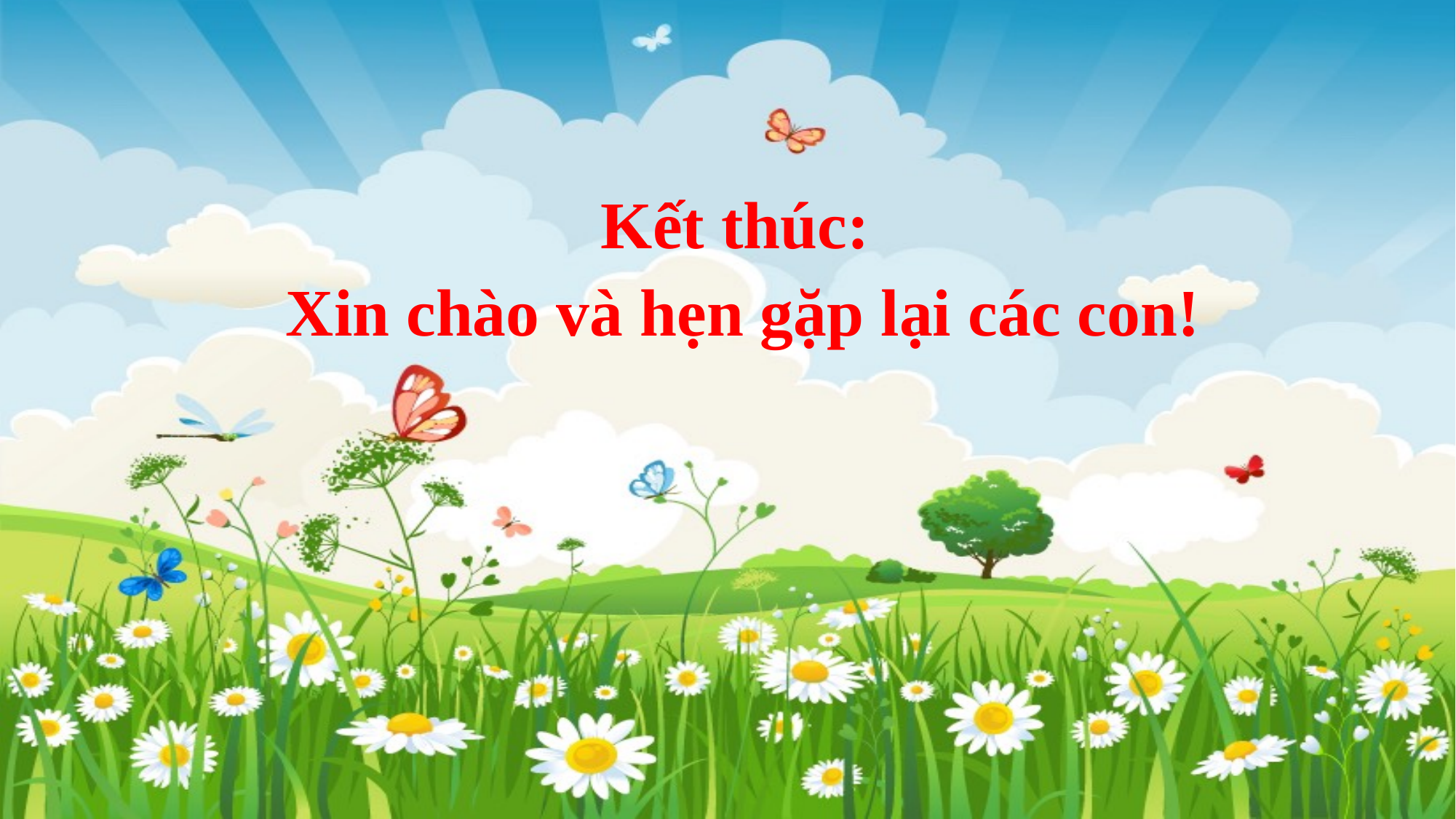

Kết thúc:
 Xin chào và hẹn gặp lại các con!